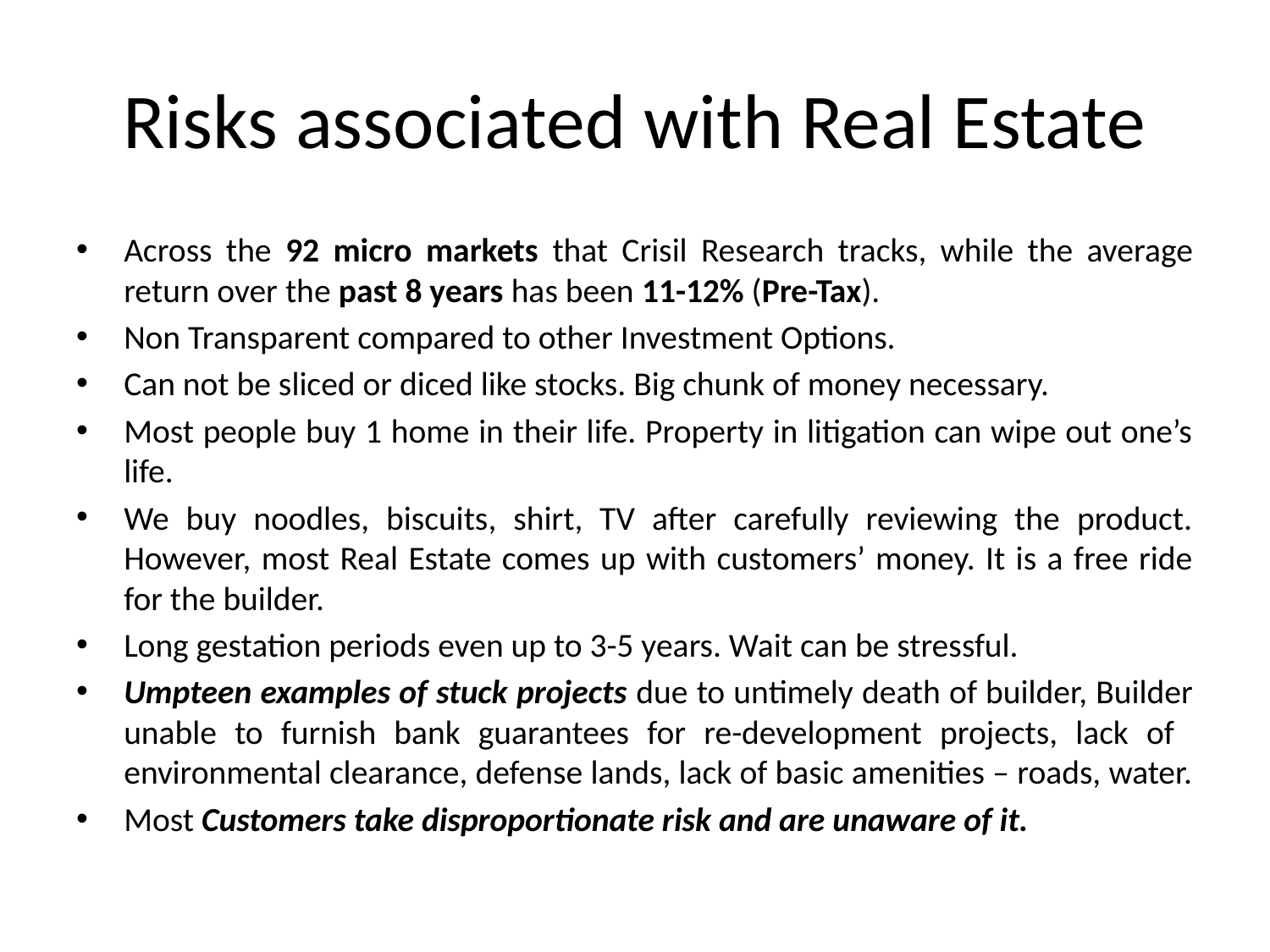

# Risks associated with Real Estate
Across the 92 micro markets that Crisil Research tracks, while the average return over the past 8 years has been 11-12% (Pre-Tax).
Non Transparent compared to other Investment Options.
Can not be sliced or diced like stocks. Big chunk of money necessary.
Most people buy 1 home in their life. Property in litigation can wipe out one’s life.
We buy noodles, biscuits, shirt, TV after carefully reviewing the product. However, most Real Estate comes up with customers’ money. It is a free ride for the builder.
Long gestation periods even up to 3-5 years. Wait can be stressful.
Umpteen examples of stuck projects due to untimely death of builder, Builder unable to furnish bank guarantees for re-development projects, lack of  environmental clearance, defense lands, lack of basic amenities – roads, water.
Most Customers take disproportionate risk and are unaware of it.